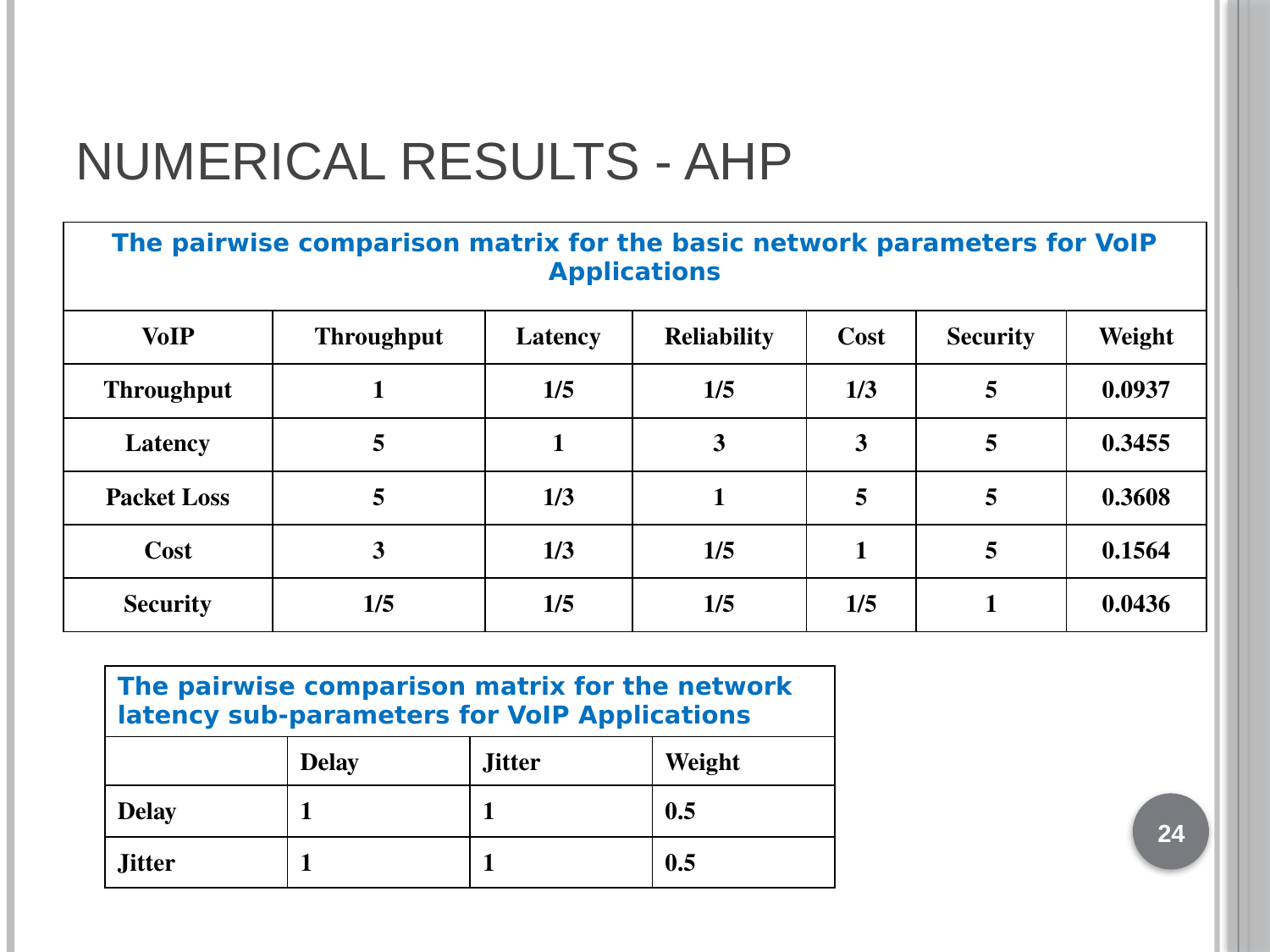

# Numerical Results - AHP
| The pairwise comparison matrix for the basic network parameters for VoIP Applications |  |  |  |  |  |  |
| --- | --- | --- | --- | --- | --- | --- |
| VoIP | Throughput | Latency | Reliability | Cost | Security | Weight |
| Throughput | 1 | 1/5 | 1/5 | 1/3 | 5 | 0.0937 |
| Latency | 5 | 1 | 3 | 3 | 5 | 0.3455 |
| Packet Loss | 5 | 1/3 | 1 | 5 | 5 | 0.3608 |
| Cost | 3 | 1/3 | 1/5 | 1 | 5 | 0.1564 |
| Security | 1/5 | 1/5 | 1/5 | 1/5 | 1 | 0.0436 |
| The pairwise comparison matrix for the network latency sub-parameters for VoIP Applications |  |  |  |
| --- | --- | --- | --- |
|  | Delay | Jitter | Weight |
| Delay | 1 | 1 | 0.5 |
| Jitter | 1 | 1 | 0.5 |
24